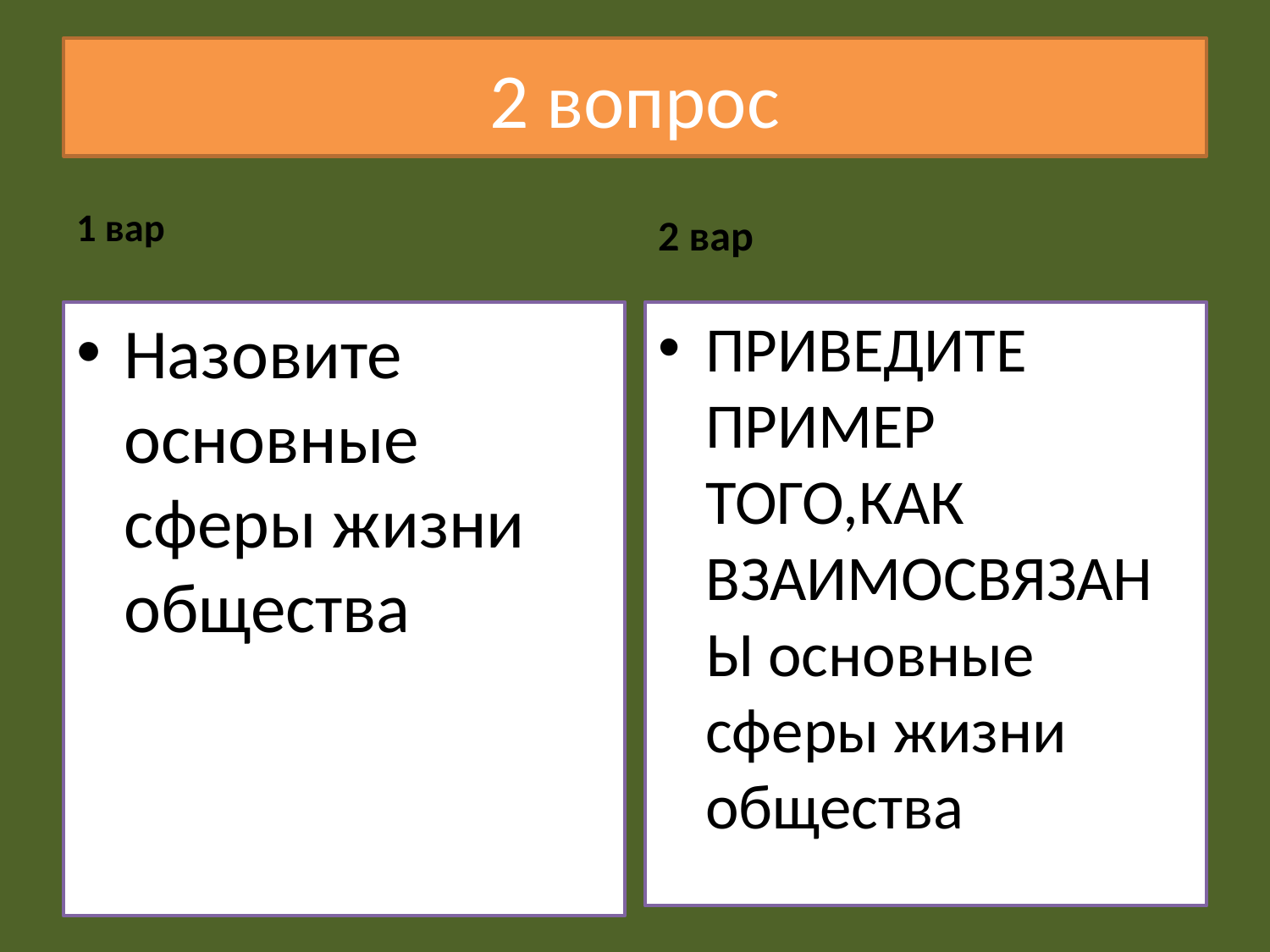

# 2 вопрос
2 вар
1 вар
Назовите основные сферы жизни общества
ПРИВЕДИТЕ ПРИМЕР ТОГО,КАК ВЗАИМОСВЯЗАНЫ основные сферы жизни общества